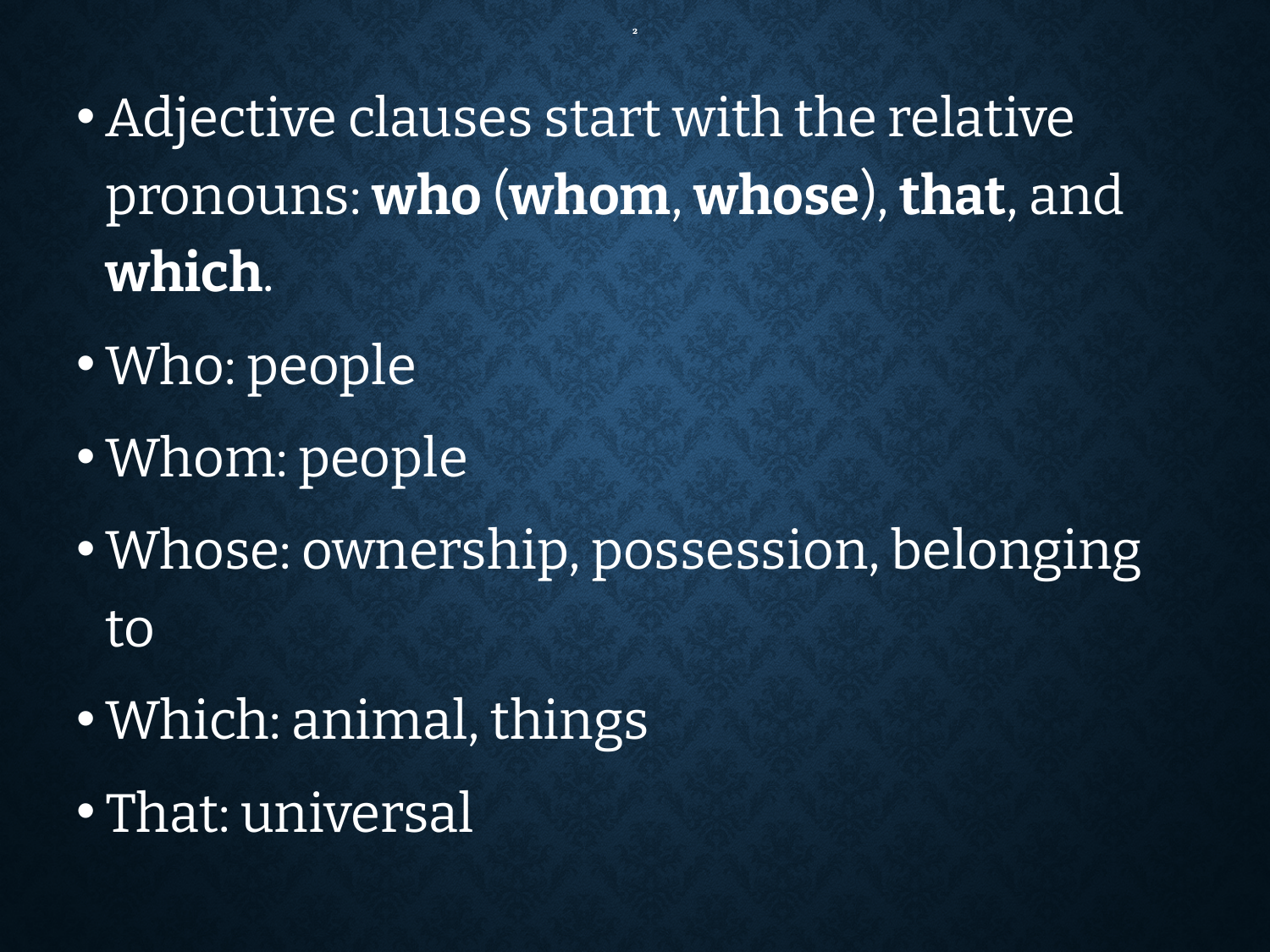

# 2
Adjective clauses start with the relative pronouns: who (whom, whose), that, and which.
Who: people
Whom: people
Whose: ownership, possession, belonging to
Which: animal, things
That: universal